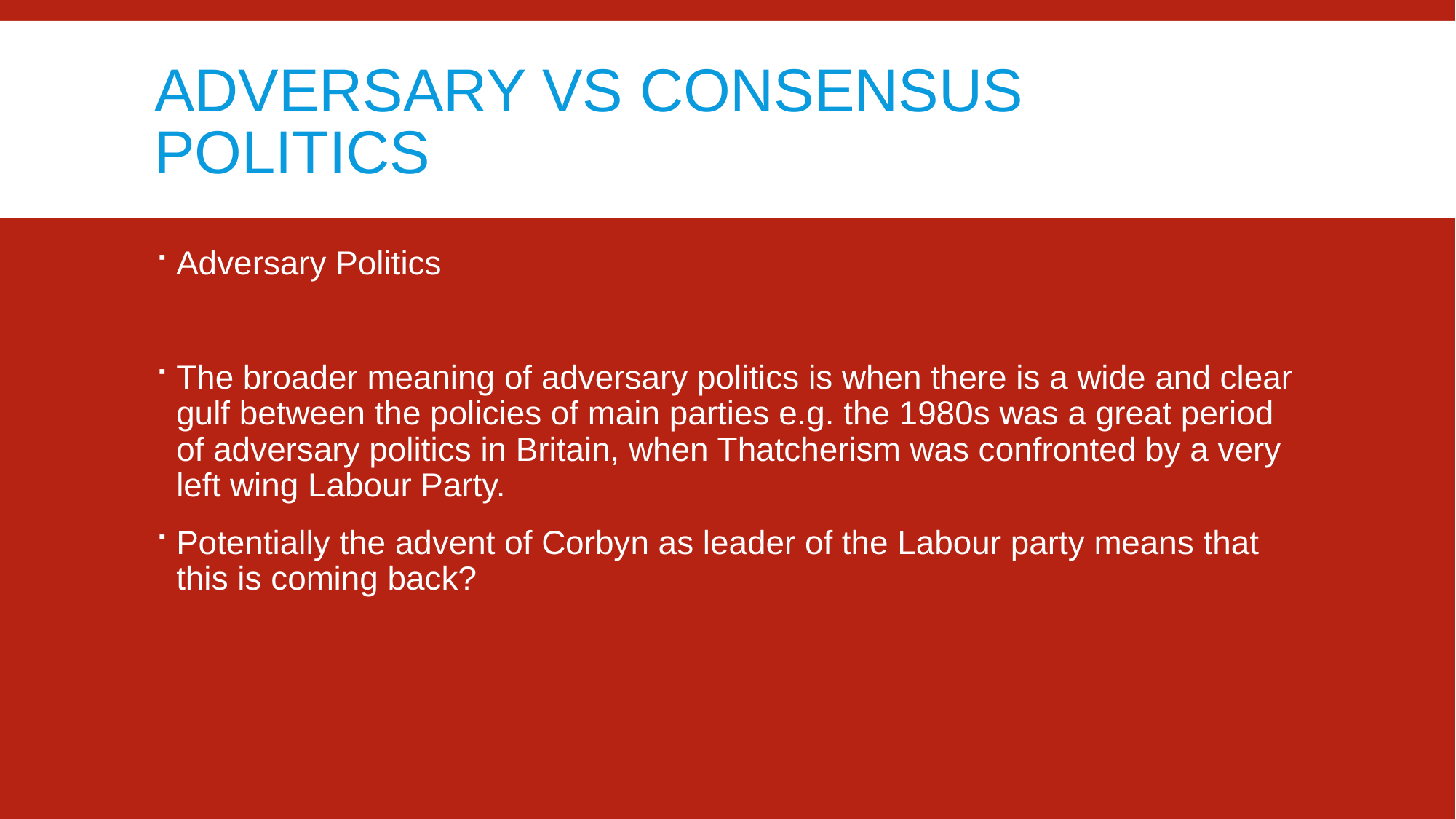

# Adversary vs consensus politics
Adversary Politics

The broader meaning of adversary politics is when there is a wide and clear gulf between the policies of main parties e.g. the 1980s was a great period of adversary politics in Britain, when Thatcherism was confronted by a very left wing Labour Party.
Potentially the advent of Corbyn as leader of the Labour party means that this is coming back?